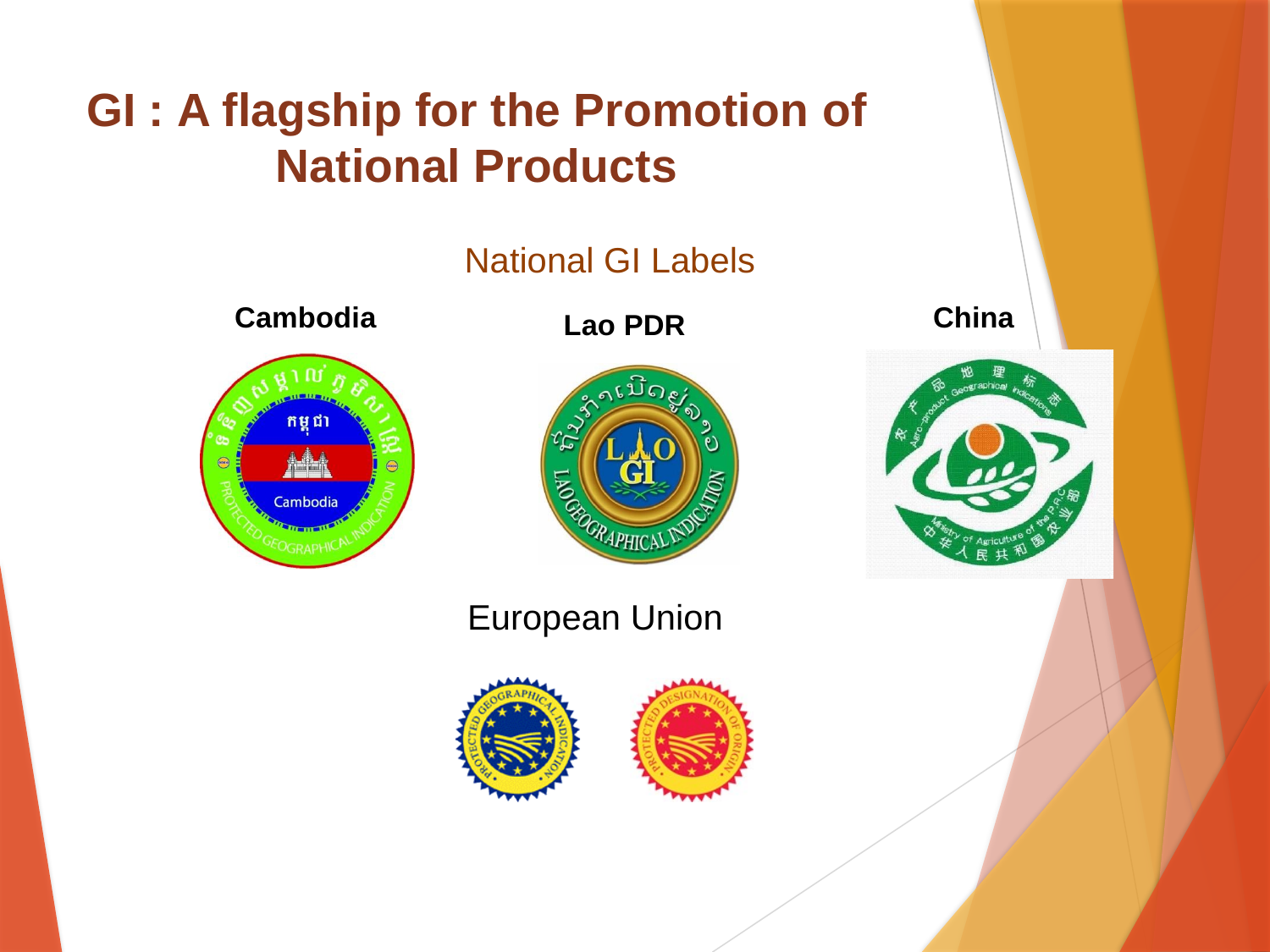

# GI : A flagship for the Promotion of  National Products
National GI Labels
Cambodia
China
Lao PDR

European Union